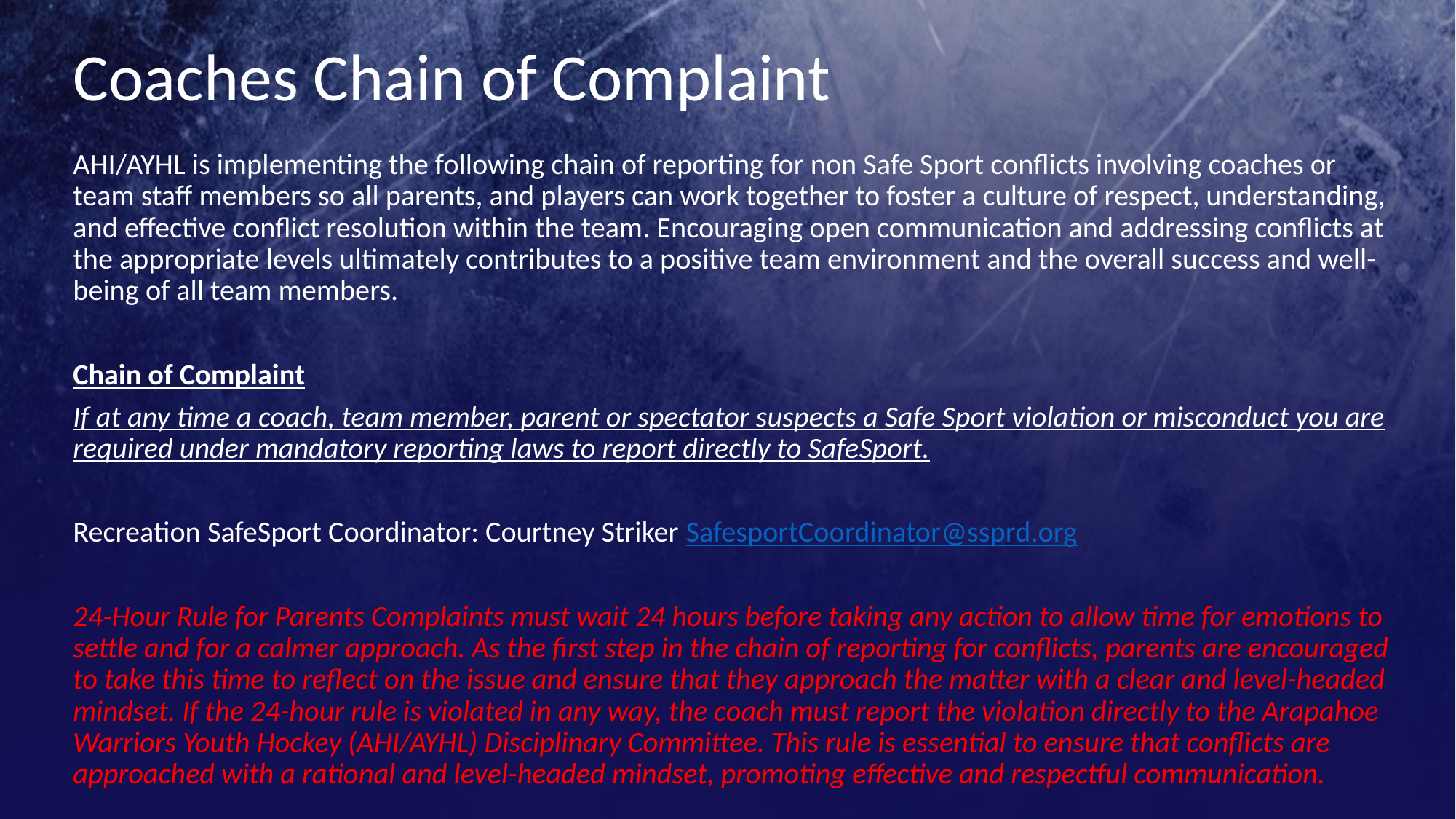

# Coaches Chain of Complaint
AHI/AYHL is implementing the following chain of reporting for non Safe Sport conflicts involving coaches or team staff members so all parents, and players can work together to foster a culture of respect, understanding, and effective conflict resolution within the team. Encouraging open communication and addressing conflicts at the appropriate levels ultimately contributes to a positive team environment and the overall success and well-being of all team members.

Chain of Complaint
If at any time a coach, team member, parent or spectator suspects a Safe Sport violation or misconduct you are required under mandatory reporting laws to report directly to SafeSport.

Recreation SafeSport Coordinator: Courtney Striker SafesportCoordinator@ssprd.org

24-Hour Rule for Parents Complaints must wait 24 hours before taking any action to allow time for emotions to settle and for a calmer approach. As the first step in the chain of reporting for conflicts, parents are encouraged to take this time to reflect on the issue and ensure that they approach the matter with a clear and level-headed mindset. If the 24-hour rule is violated in any way, the coach must report the violation directly to the Arapahoe Warriors Youth Hockey (AHI/AYHL) Disciplinary Committee. This rule is essential to ensure that conflicts are approached with a rational and level-headed mindset, promoting effective and respectful communication.